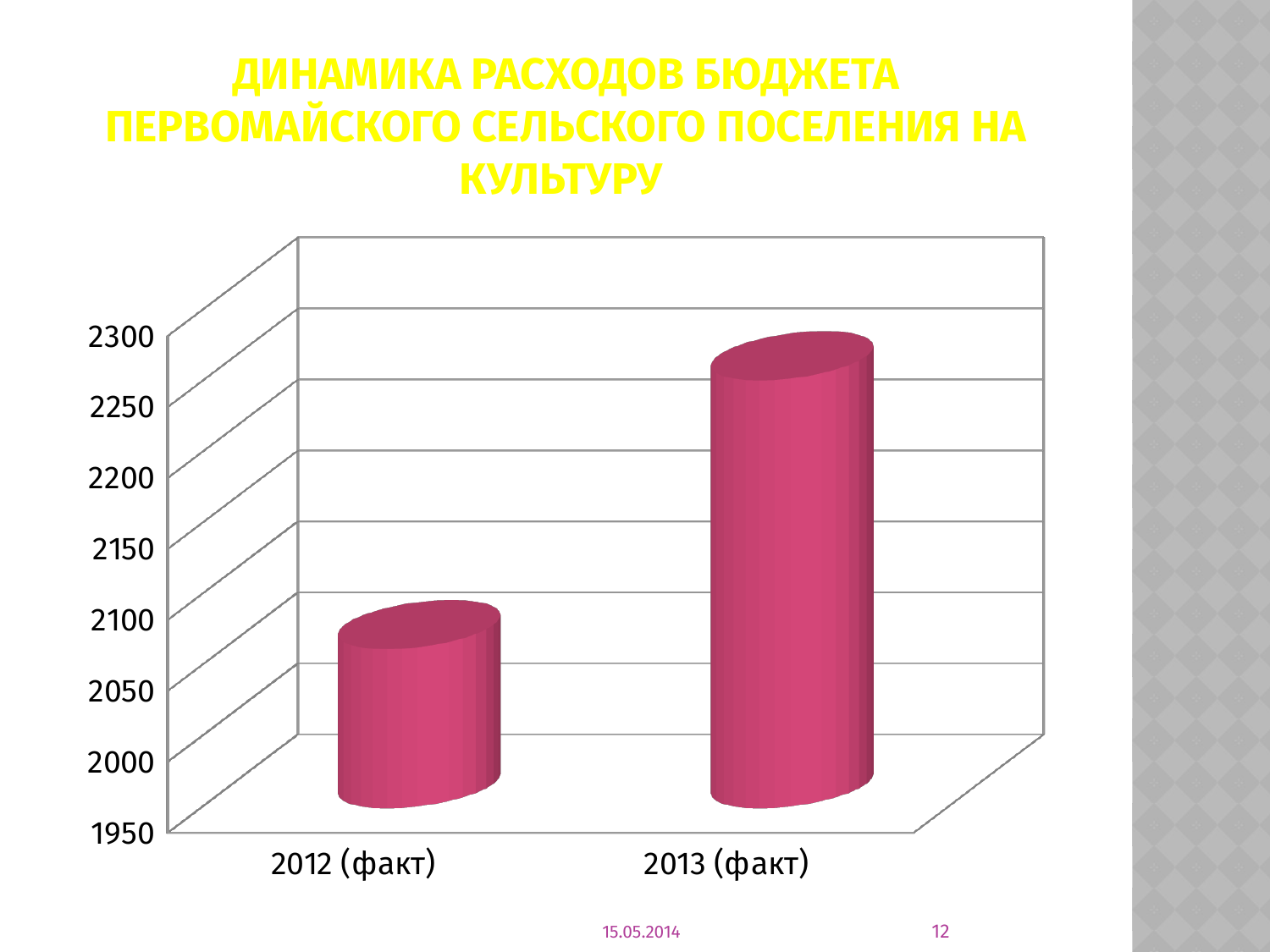

# Динамика расходов бюджета Первомайского сельского поселения на культуру

[unsupported chart]

12
15.05.2014